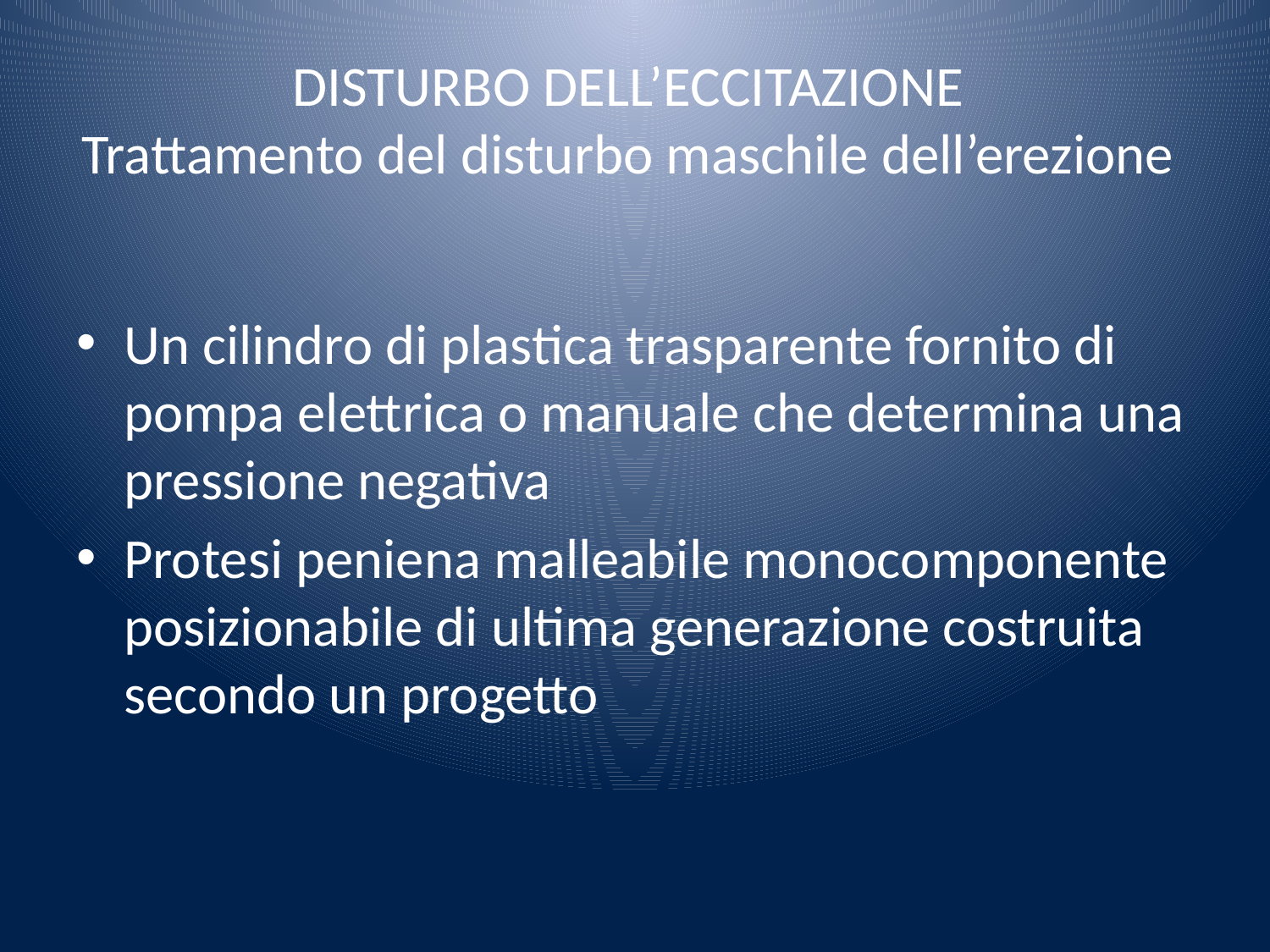

# DISTURBO DELL’ECCITAZIONE Trattamento del disturbo maschile dell’erezione

Un cilindro di plastica trasparente fornito di pompa elettrica o manuale che determina una pressione negativa
Protesi peniena malleabile monocomponente posizionabile di ultima generazione costruita secondo un progetto